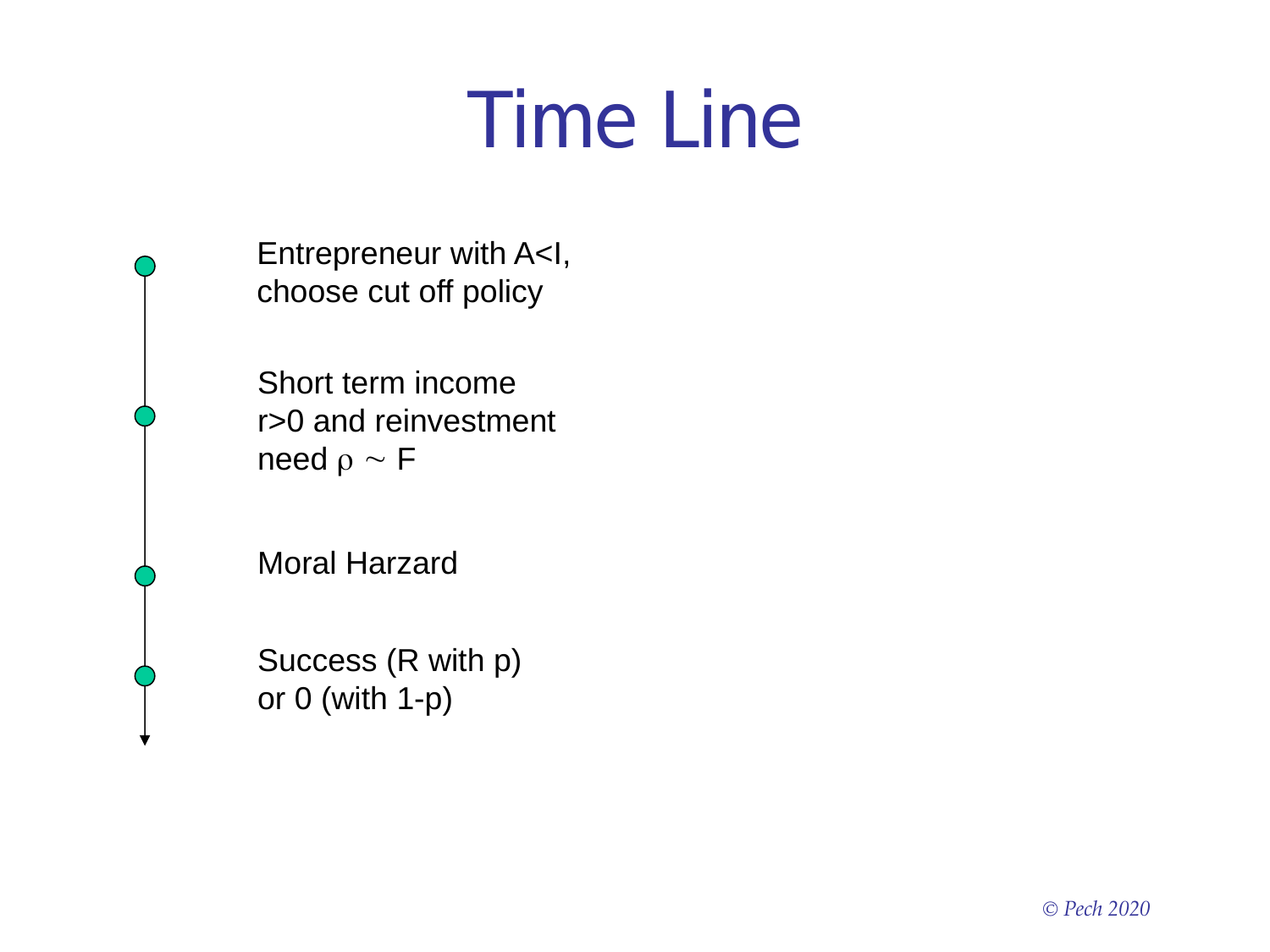

# Time Line
Entrepreneur with A<I,
choose cut off policy

Short term income
r>0 and reinvestment
need ρ ∼ F

Moral Harzard
Success (R with p)
or 0 (with 1-p)